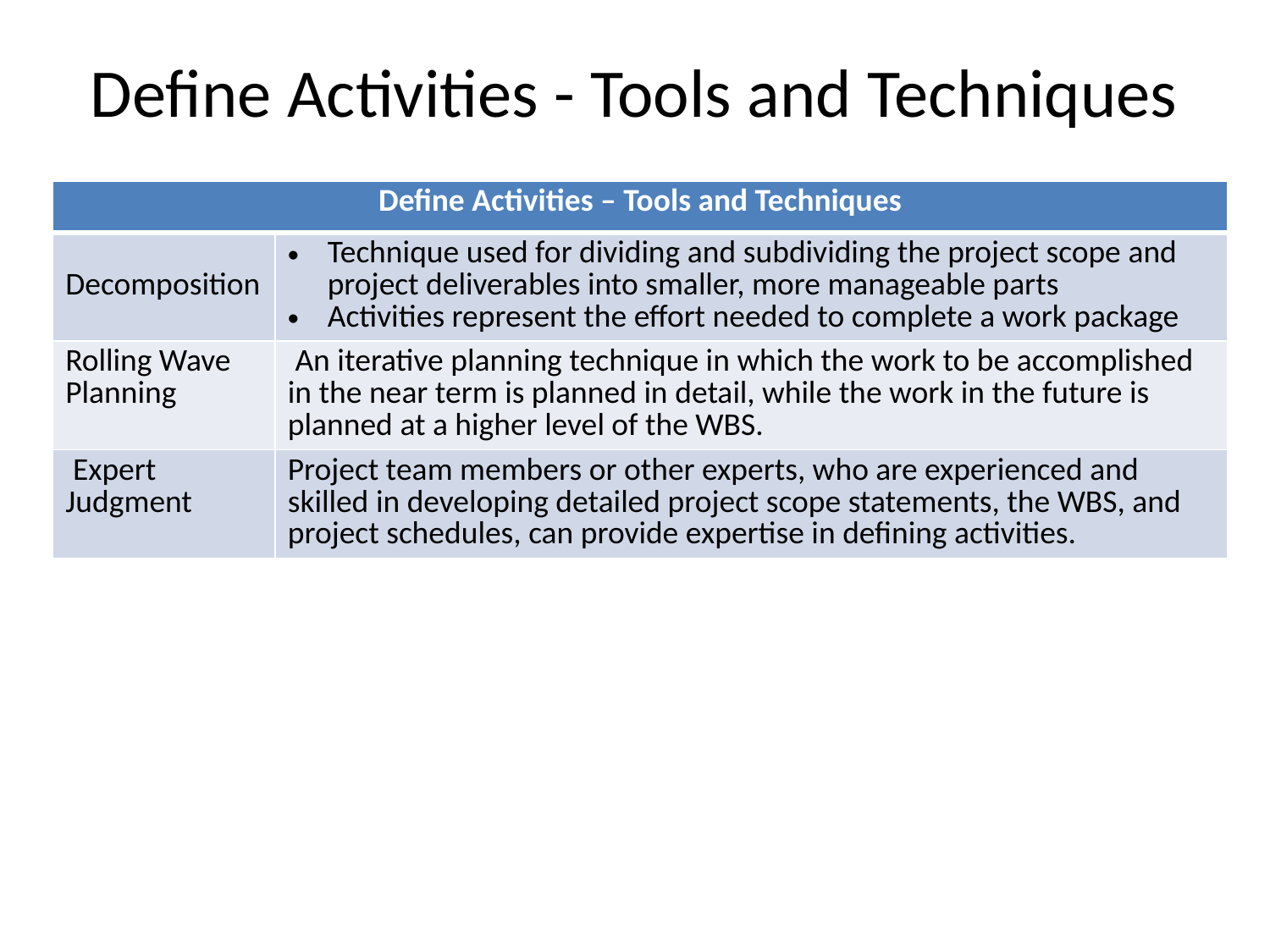

# Define Activities - Tools and Techniques
| Define Activities – Tools and Techniques |  |
| --- | --- |
| Decomposition | Technique used for dividing and subdividing the project scope and project deliverables into smaller, more manageable parts Activities represent the effort needed to complete a work package |
| Rolling Wave Planning | An iterative planning technique in which the work to be accomplished in the near term is planned in detail, while the work in the future is planned at a higher level of the WBS. |
| Expert Judgment | Project team members or other experts, who are experienced and skilled in developing detailed project scope statements, the WBS, and project schedules, can provide expertise in defining activities. |